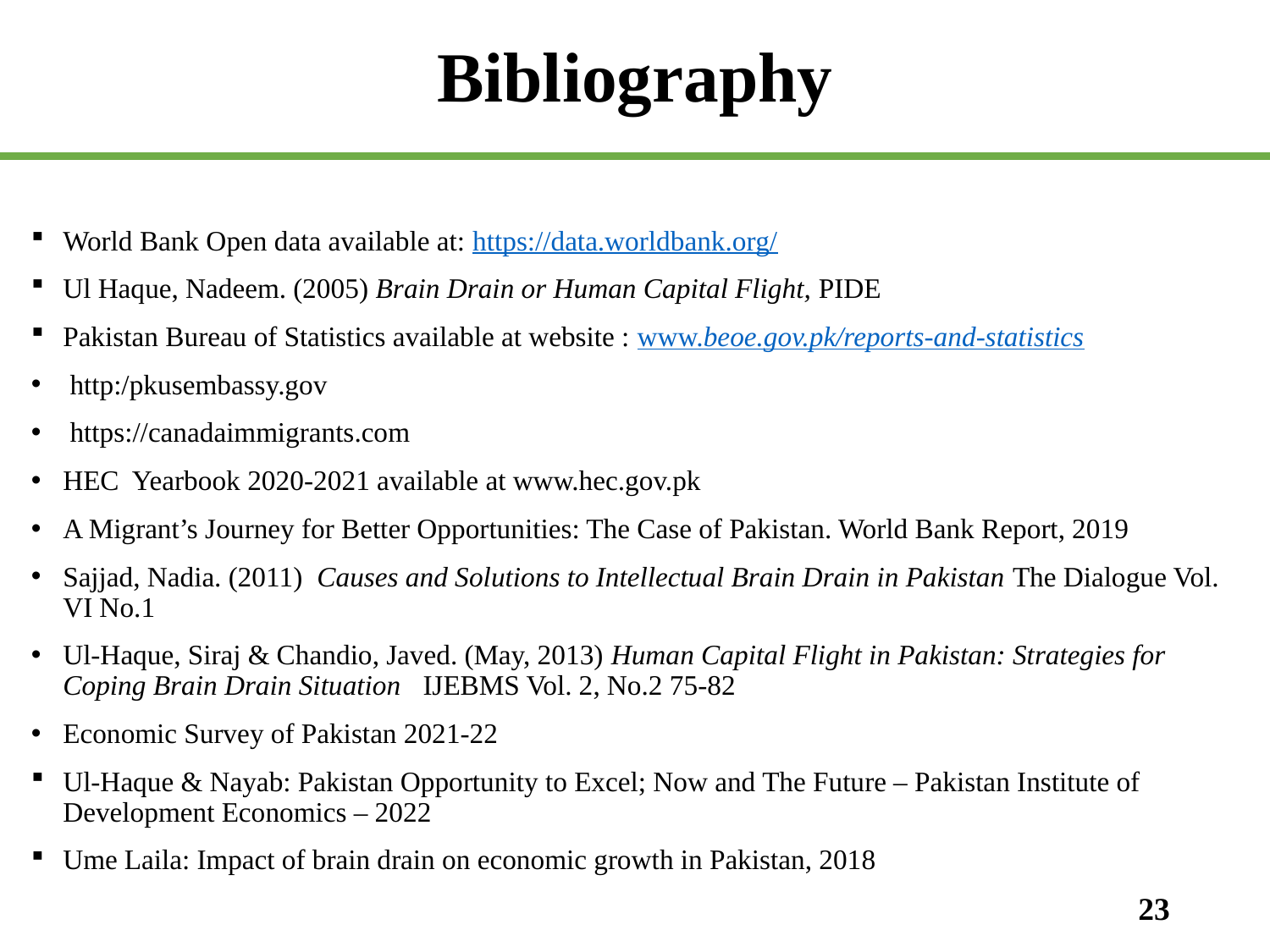

# Bibliography

World Bank Open data available at: https://data.worldbank.org/
Ul Haque, Nadeem. (2005) Brain Drain or Human Capital Flight, PIDE
Pakistan Bureau of Statistics available at website : www.beoe.gov.pk/reports-and-statistics
 http:/pkusembassy.gov
 https://canadaimmigrants.com
HEC  Yearbook 2020-2021 available at www.hec.gov.pk
A Migrant’s Journey for Better Opportunities: The Case of Pakistan. World Bank Report, 2019
Sajjad, Nadia. (2011)  Causes and Solutions to Intellectual Brain Drain in Pakistan The Dialogue Vol. VI No.1
Ul-Haque, Siraj & Chandio, Javed. (May, 2013) Human Capital Flight in Pakistan: Strategies for Coping Brain Drain Situation    IJEBMS Vol. 2, No.2 75-82
Economic Survey of Pakistan 2021-22
Ul-Haque & Nayab: Pakistan Opportunity to Excel; Now and The Future – Pakistan Institute of Development Economics – 2022
Ume Laila: Impact of brain drain on economic growth in Pakistan, 2018

23